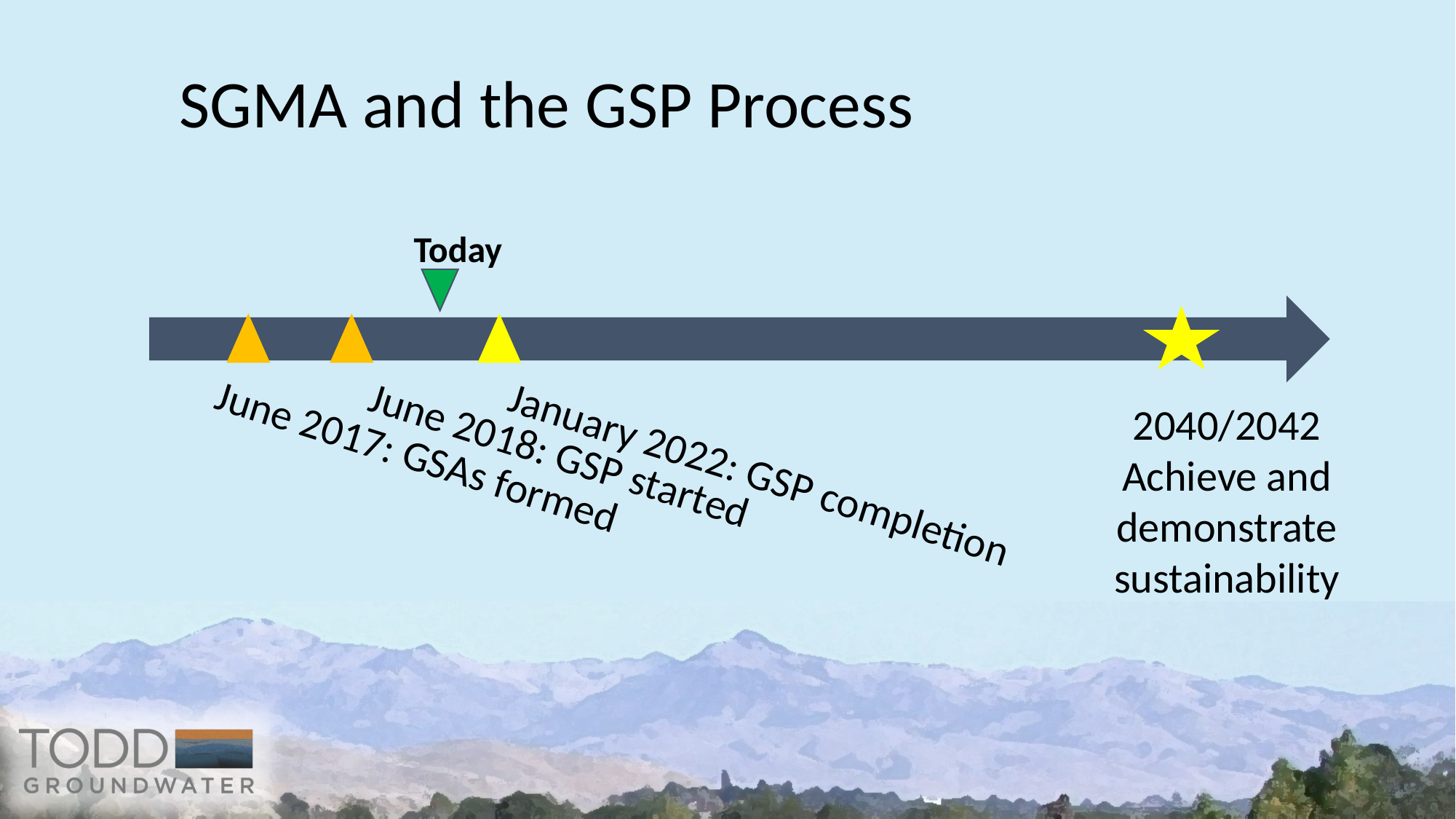

SGMA and the GSP Process
Today

2040/2042
Achieve and demonstrate sustainability
June 2017: GSAs formed
June 2018: GSP started
January 2022: GSP completion